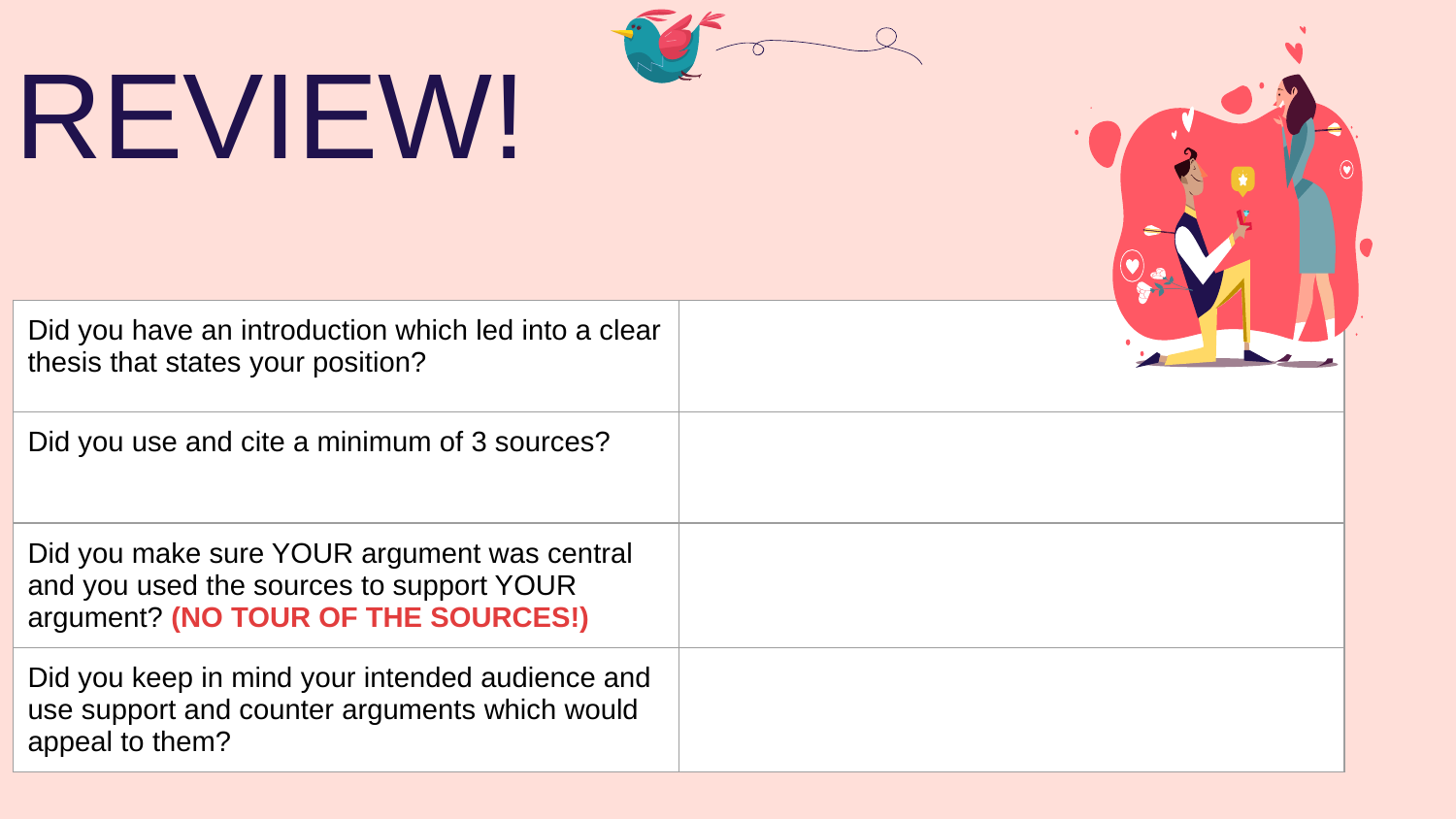

# REVIEW!

| Did you have an introduction which led into a clear thesis that states your position? |  |
| --- | --- |
| Did you use and cite a minimum of 3 sources? |  |
| Did you make sure YOUR argument was central and you used the sources to support YOUR argument? (NO TOUR OF THE SOURCES!) |  |
| Did you keep in mind your intended audience and use support and counter arguments which would appeal to them? |  |